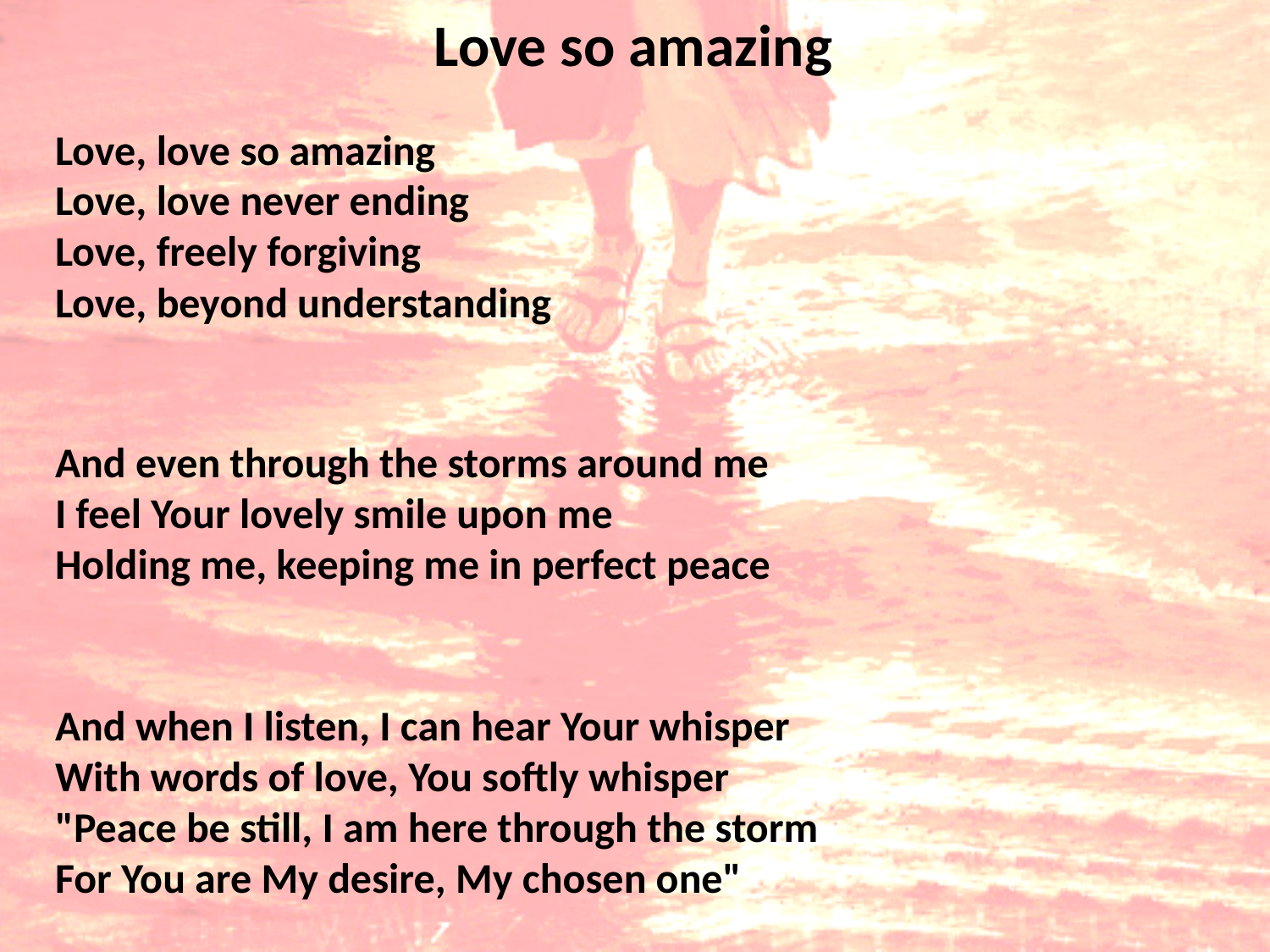

# Love so amazing
Love, love so amazing
Love, love never ending
Love, freely forgiving
Love, beyond understanding
And even through the storms around me
I feel Your lovely smile upon me
Holding me, keeping me in perfect peace
And when I listen, I can hear Your whisper
With words of love, You softly whisper
"Peace be still, I am here through the storm
For You are My desire, My chosen one"